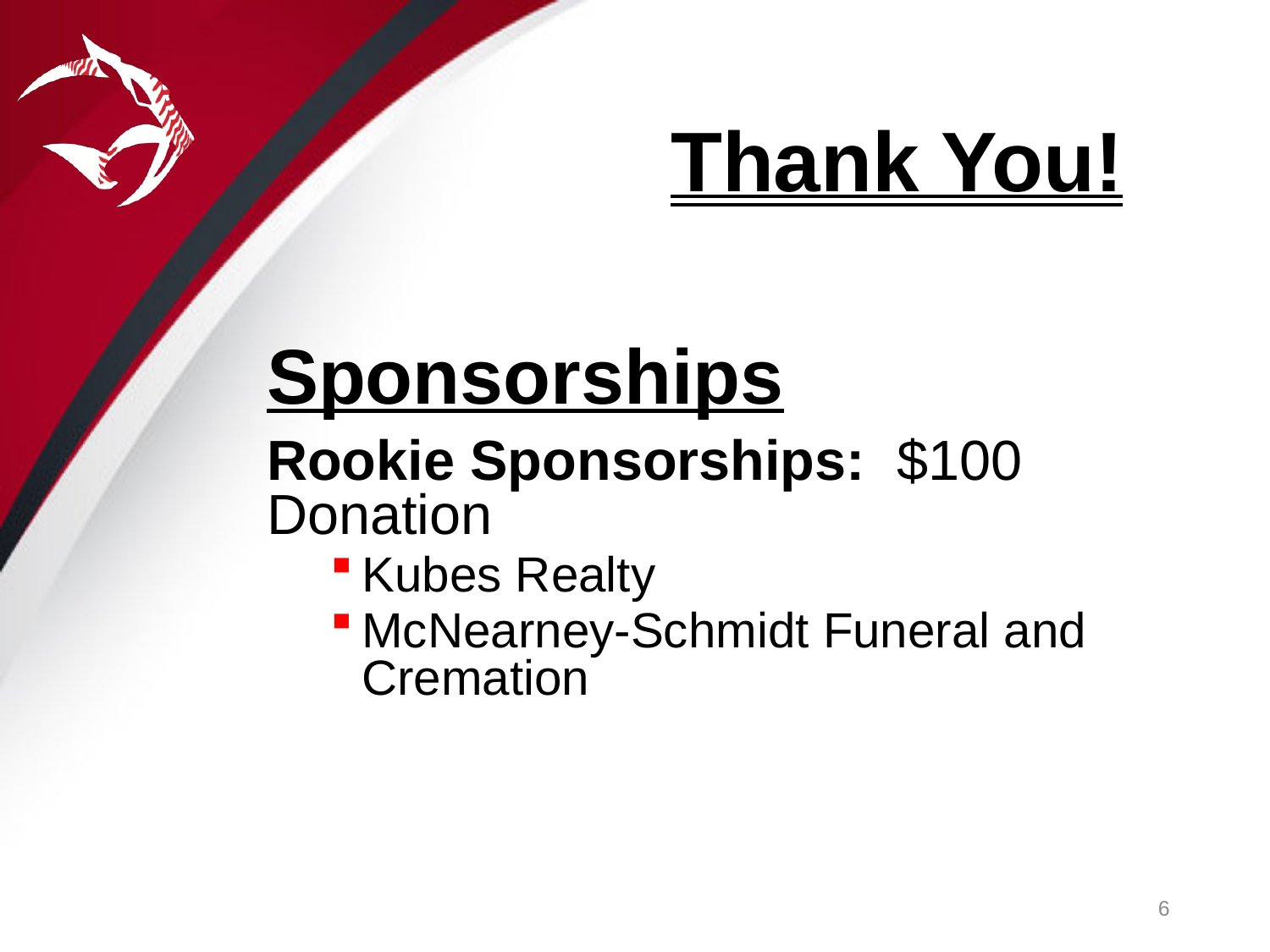

Thank You!
Sponsorships
Rookie Sponsorships:  $100 Donation
Kubes Realty
McNearney-Schmidt Funeral and Cremation

6